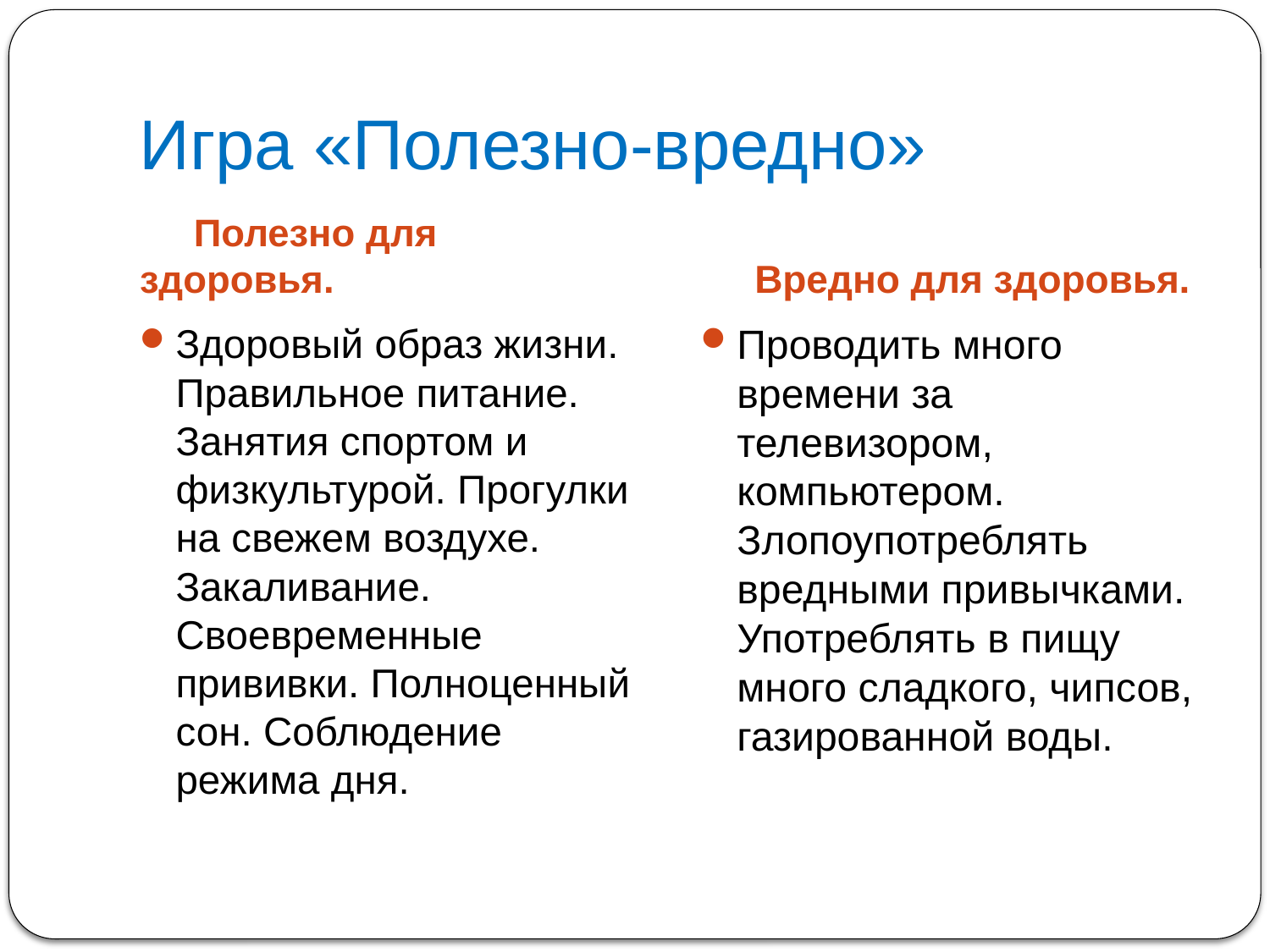

# Игра «Полезно-вредно»
     Полезно для здоровья.
     Вредно для здоровья.
Здоровый образ жизни. Правильное питание. Занятия спортом и физкультурой. Прогулки на свежем воздухе. Закаливание. Своевременные прививки. Полноценный сон. Соблюдение режима дня.
Проводить много времени за телевизором, компьютером. Злопоупотреблять вредными привычками. Употреблять в пищу много сладкого, чипсов, газированной воды.